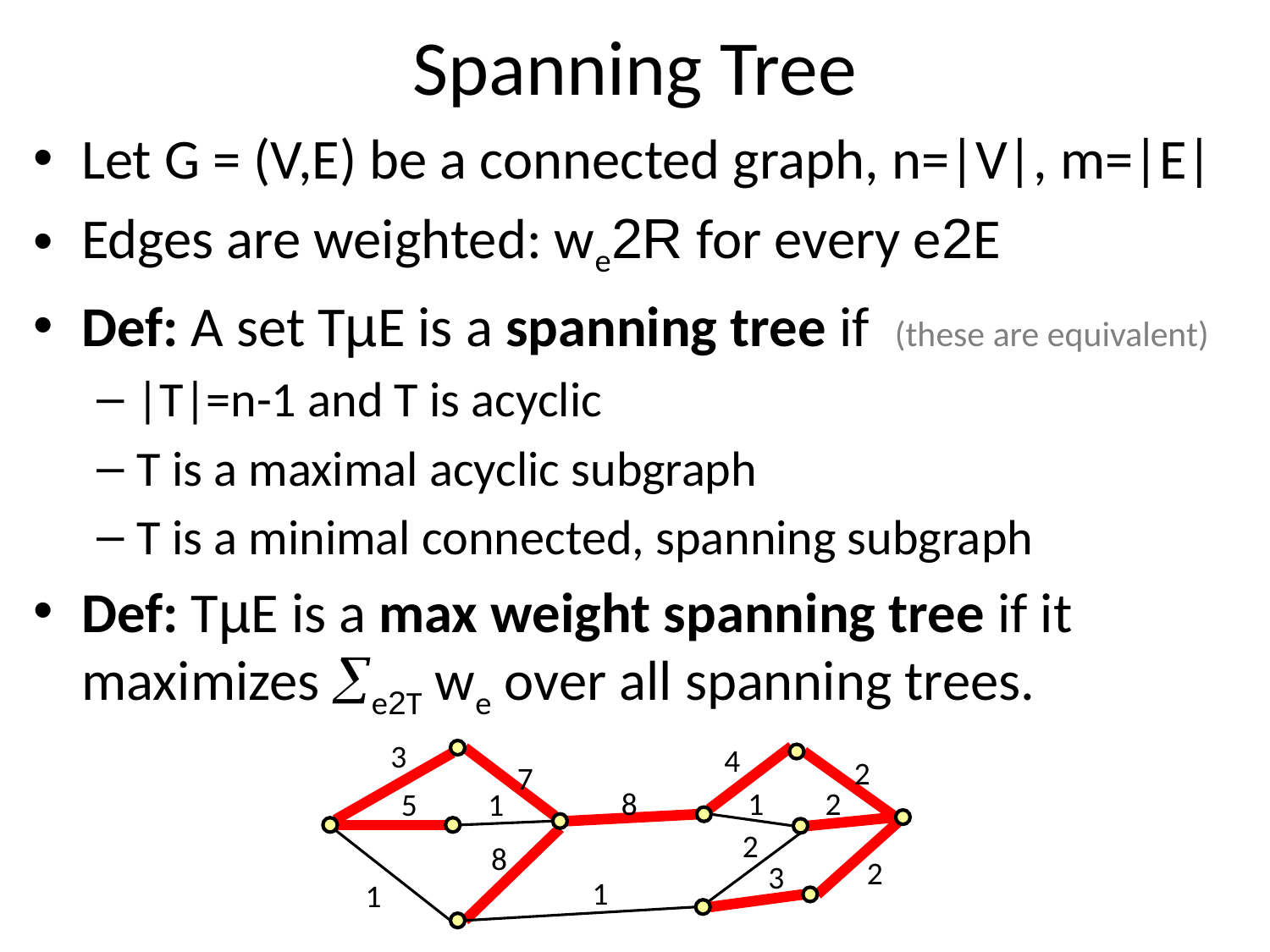

# Spanning Tree
Let G = (V,E) be a connected graph, n=|V|, m=|E|
Edges are weighted: we2R for every e2E
Def: A set TµE is a spanning tree if  (these are equivalent)
|T|=n-1 and T is acyclic
T is a maximal acyclic subgraph
T is a minimal connected, spanning subgraph
Def: TµE is a max weight spanning tree if it maximizes ∑e2T we over all spanning trees.
3
4

2
7
8
1
2
5
1

2
8
2
3
1
1